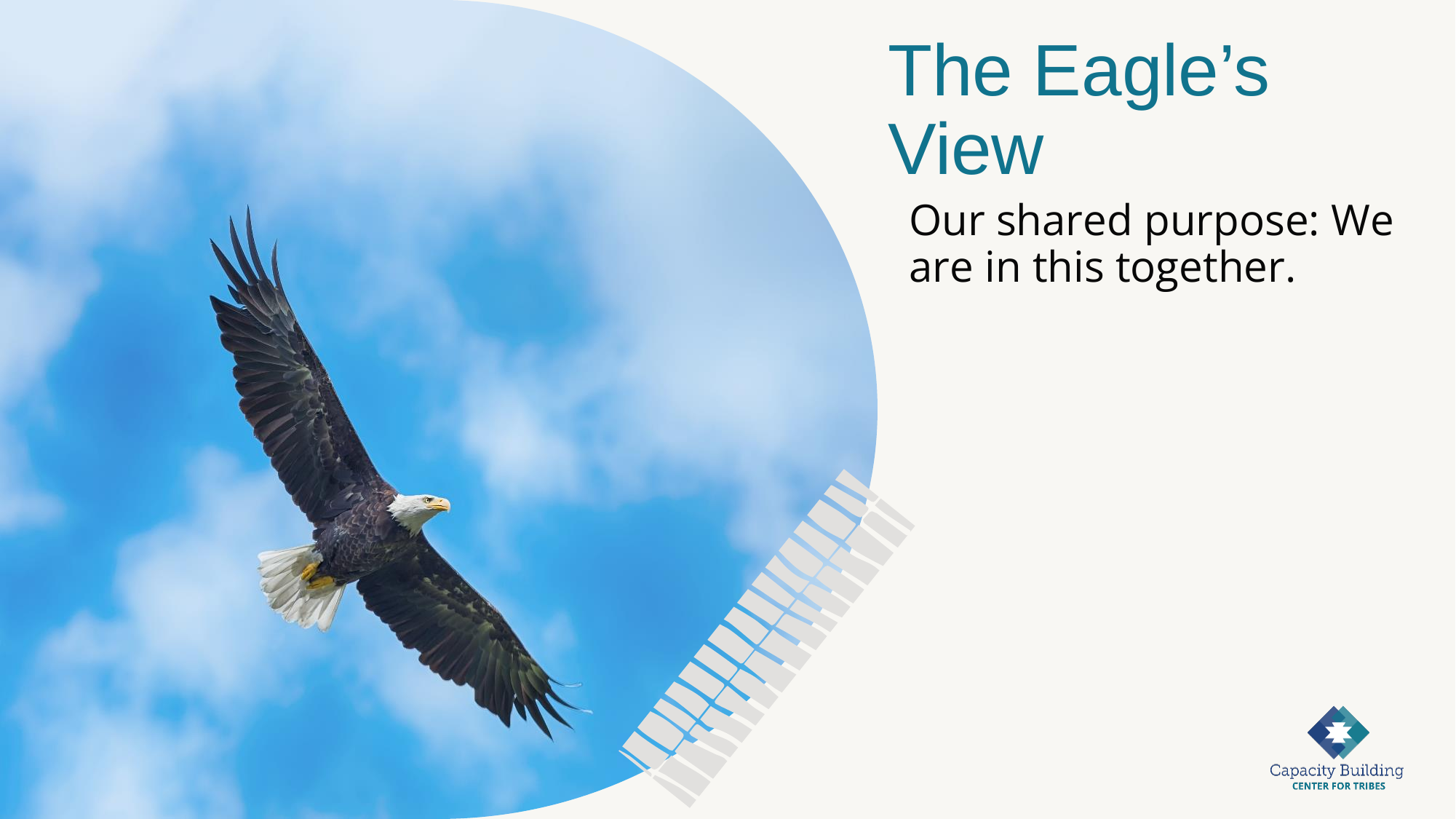

# The Eagle’s View
Our shared purpose: We are in this together.